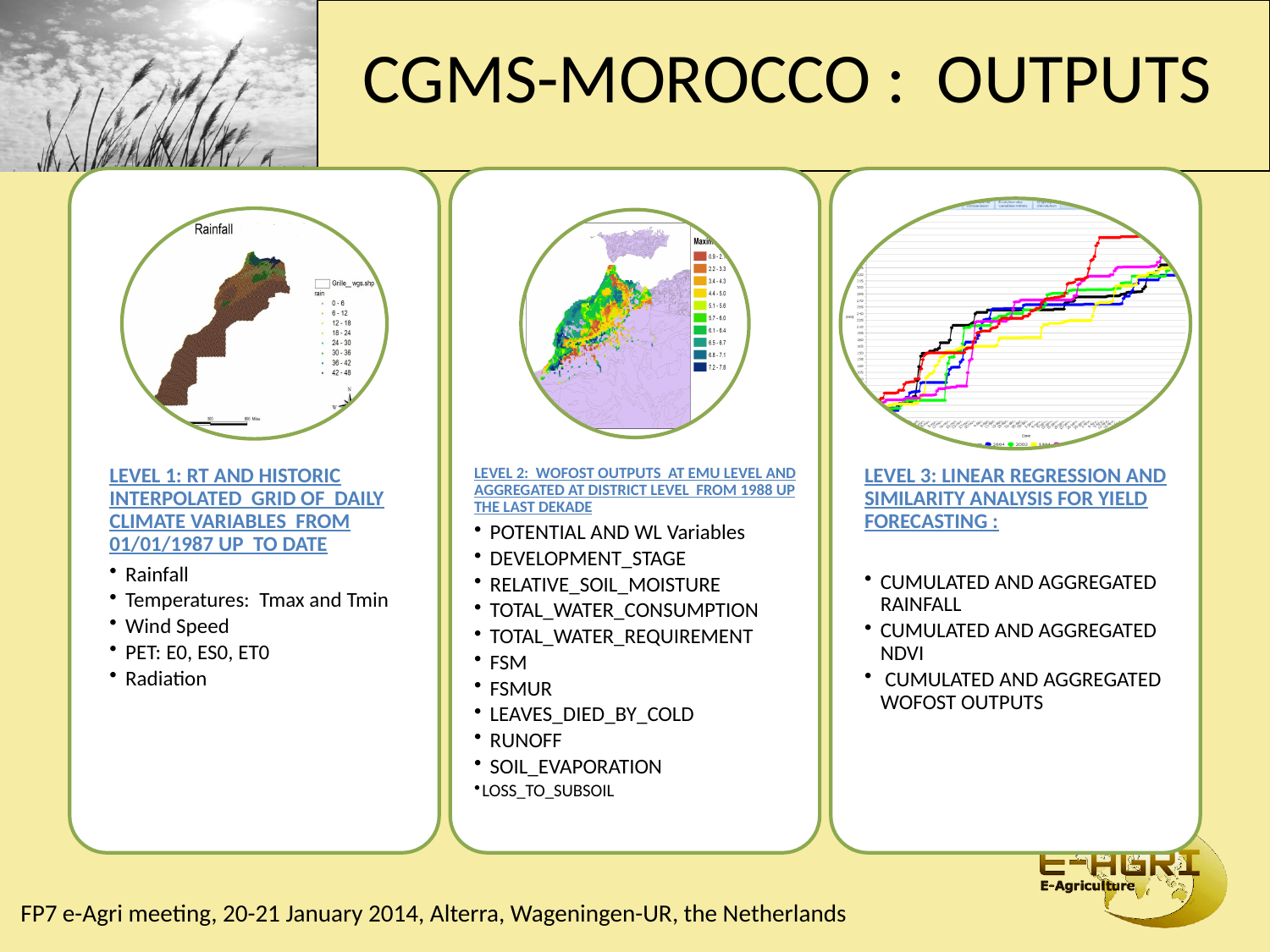

# CGMS-MOROCCO :  OUTPUTS
LEVEL 1: RT AND HISTORIC INTERPOLATED  GRID OF  DAILY CLIMATE VARIABLES  FROM 01/01/1987 UP  TO DATE
Rainfall
Temperatures:  Tmax and Tmin
Wind Speed
PET: E0, ES0, ET0
Radiation

LEVEL 2:  WOFOST OUTPUTS  AT EMU LEVEL AND AGGREGATED AT DISTRICT LEVEL  FROM 1988 UP THE LAST DEKADE
POTENTIAL AND WL Variables
DEVELOPMENT_STAGE
RELATIVE_SOIL_MOISTURE
TOTAL_WATER_CONSUMPTION
TOTAL_WATER_REQUIREMENT
FSM
FSMUR
LEAVES_DIED_BY_COLD
RUNOFF
SOIL_EVAPORATION
LOSS_TO_SUBSOIL
LEVEL 3: LINEAR REGRESSION AND SIMILARITY ANALYSIS FOR YIELD FORECASTING :

CUMULATED AND AGGREGATED RAINFALL
CUMULATED AND AGGREGATED NDVI
 CUMULATED AND AGGREGATED WOFOST OUTPUTS